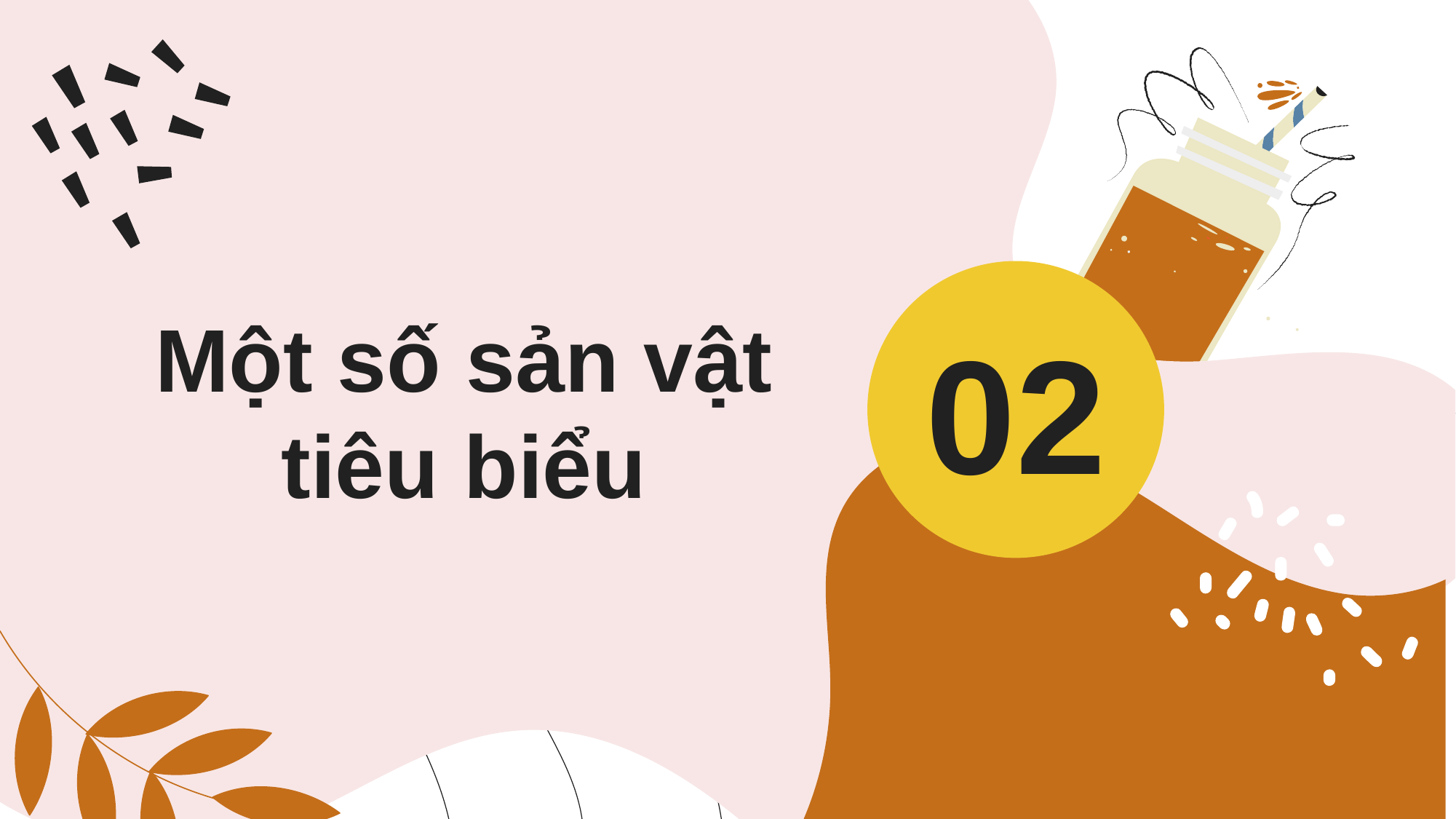

02
# Một số sản vật tiêu biểu